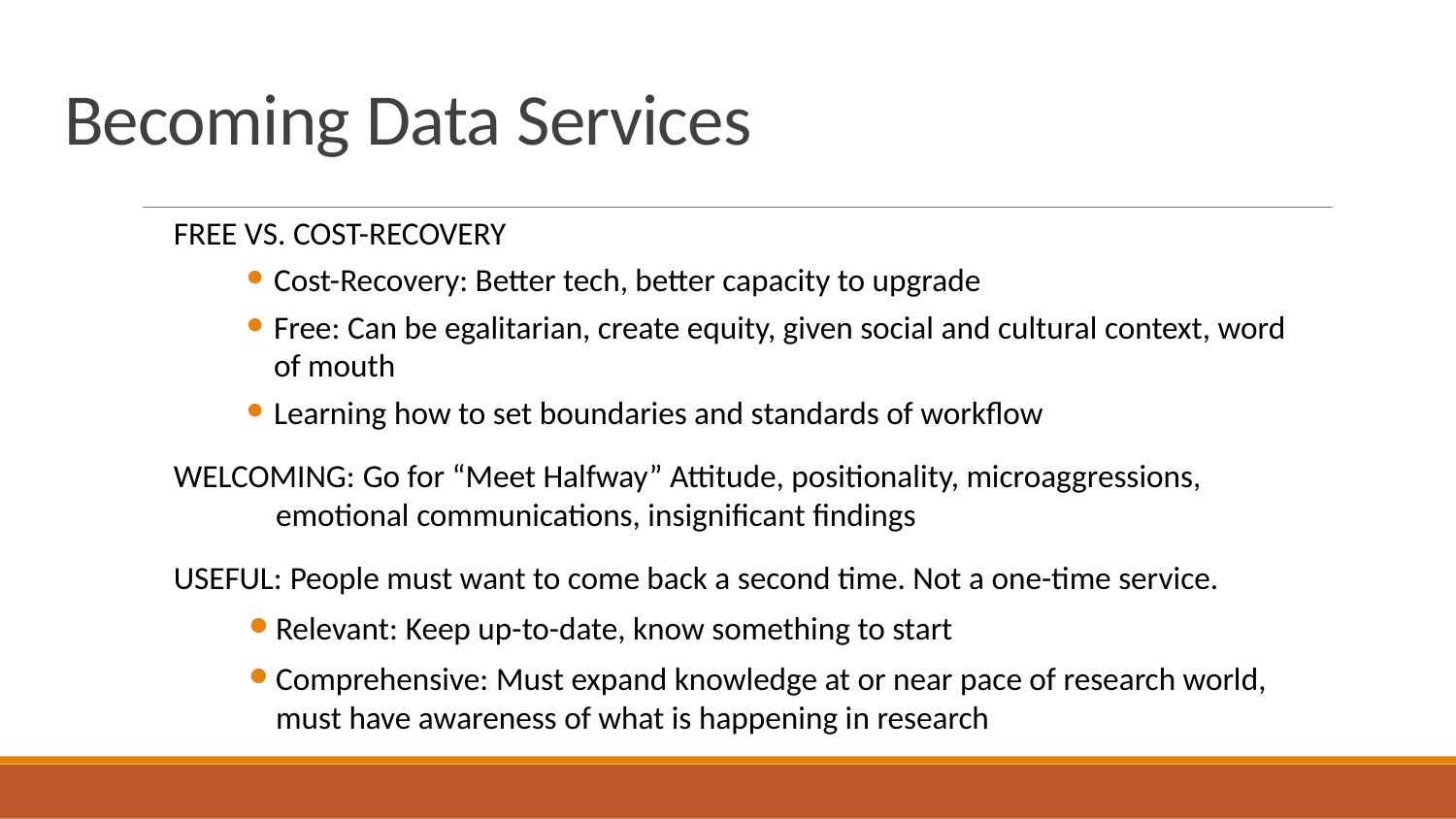

# Becoming Data Services
FREE VS. COST-RECOVERY
Cost-Recovery: Better tech, better capacity to upgrade
Free: Can be egalitarian, create equity, given social and cultural context, word of mouth
Learning how to set boundaries and standards of workflow
WELCOMING: Go for “Meet Halfway” Attitude, positionality, microaggressions, emotional communications, insignificant findings
USEFUL: People must want to come back a second time. Not a one-time service.
Relevant: Keep up-to-date, know something to start
Comprehensive: Must expand knowledge at or near pace of research world, must have awareness of what is happening in research